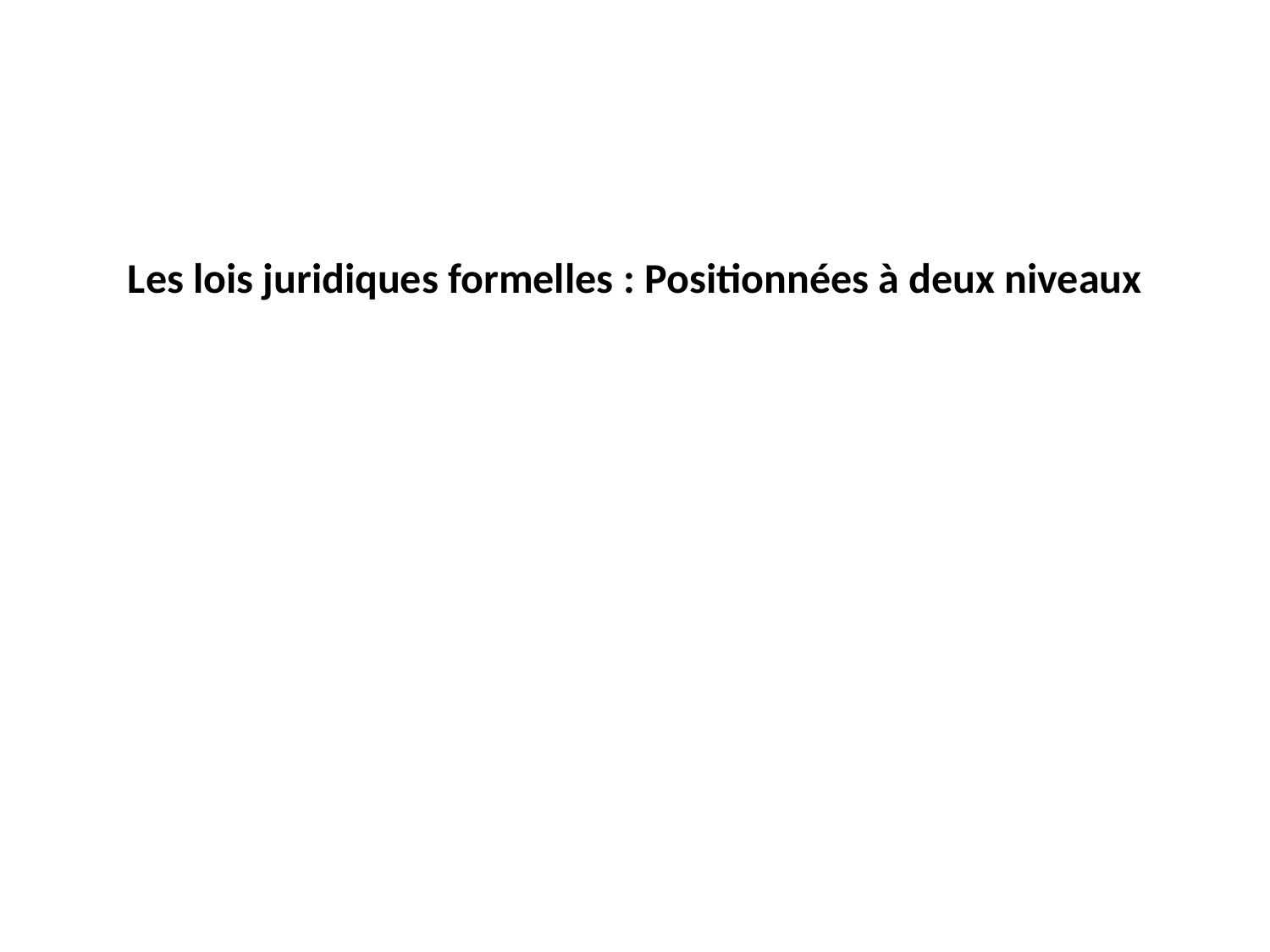

# Les lois juridiques formelles : Positionnées à deux niveaux